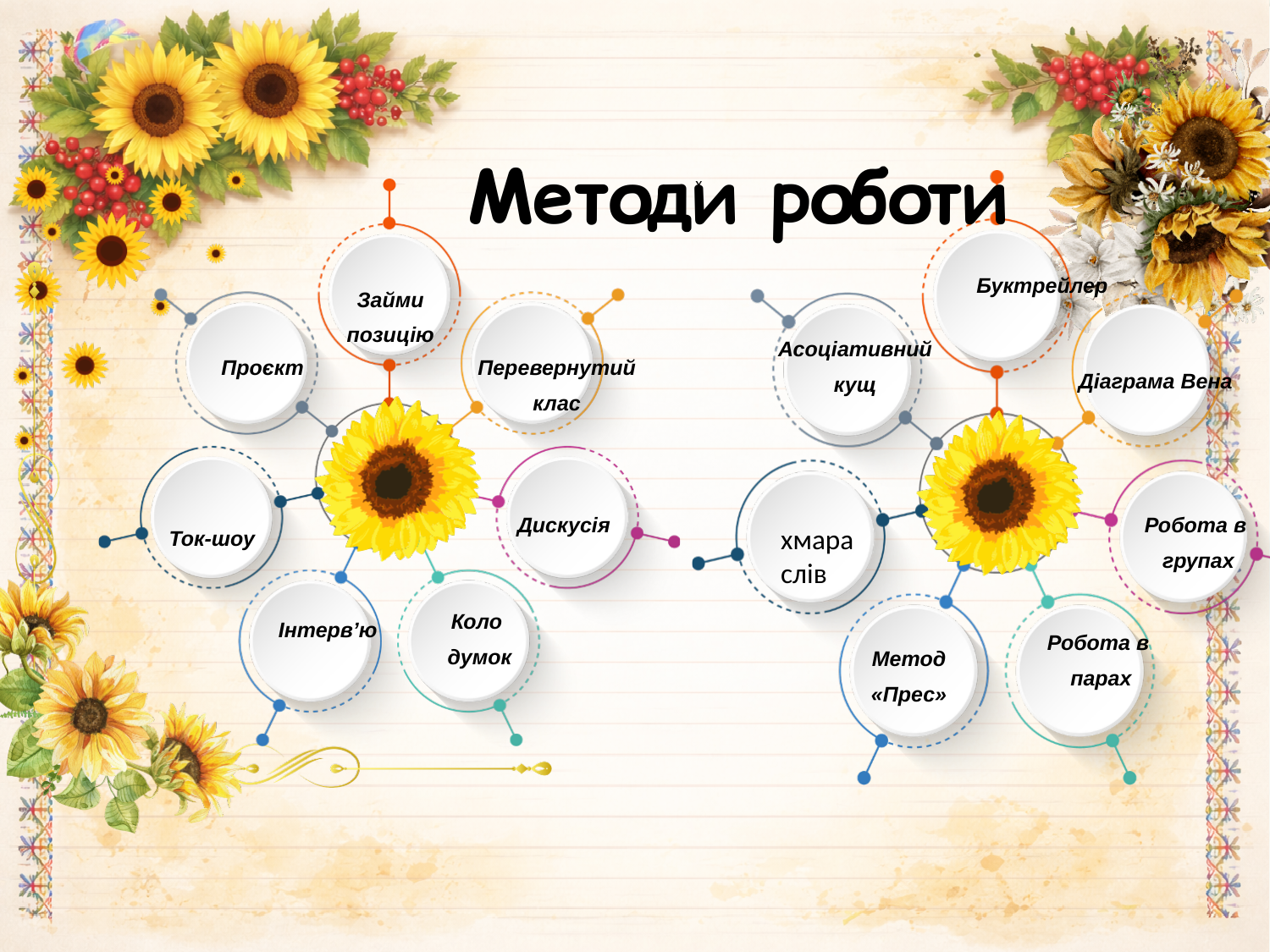

Методи роботи

х

Буктрейлер
Займи
позицію
Асоціативний кущ
Проєкт
Перевернутий клас
Діаграма Вена

Дискусія
Робота в
групах
Ток-шоу
хмара слів
Коло
думок
Інтервʼю
Робота в
парах
Метод «Прес»